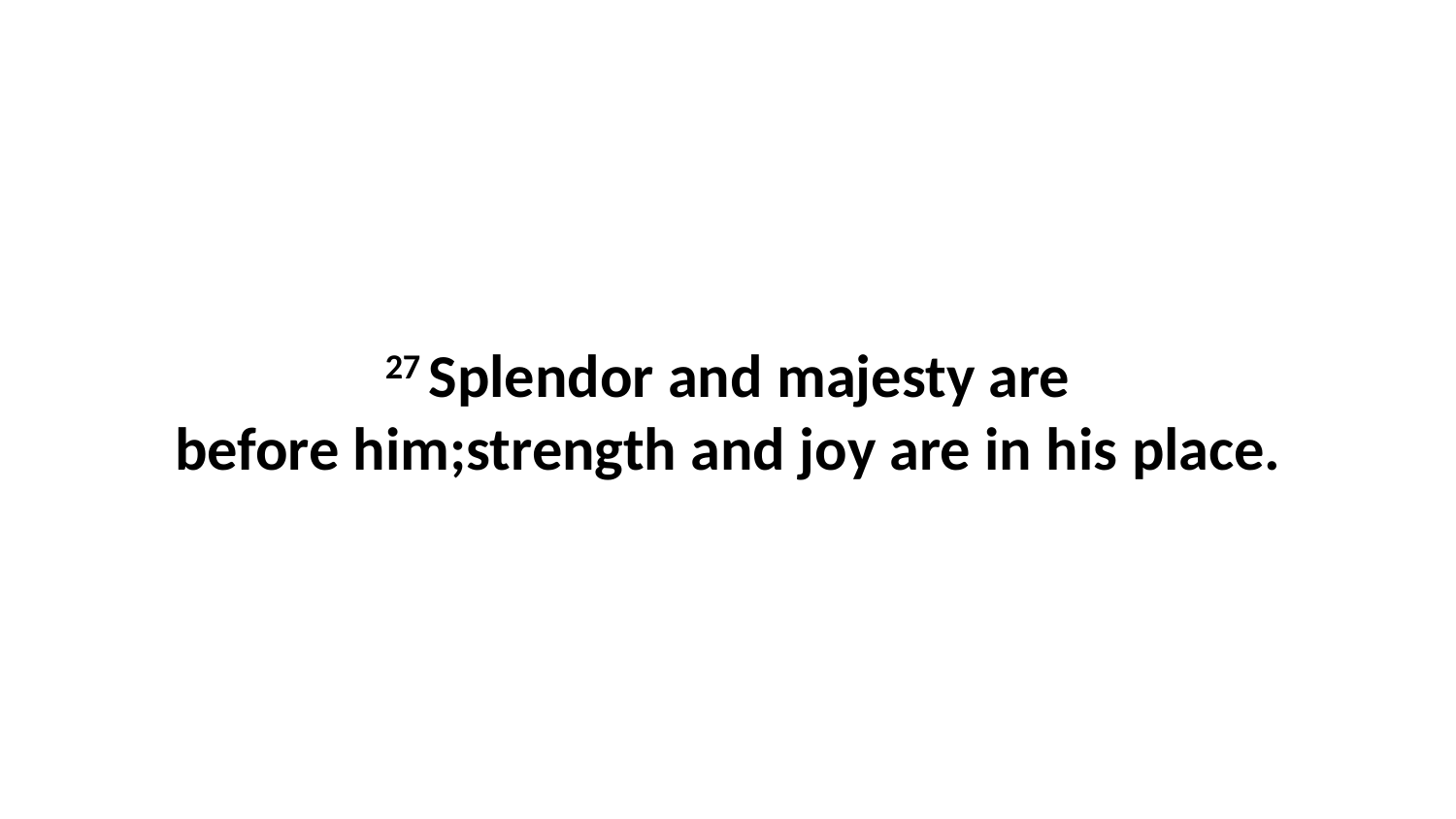

27 Splendor and majesty are before him;strength and joy are in his place.